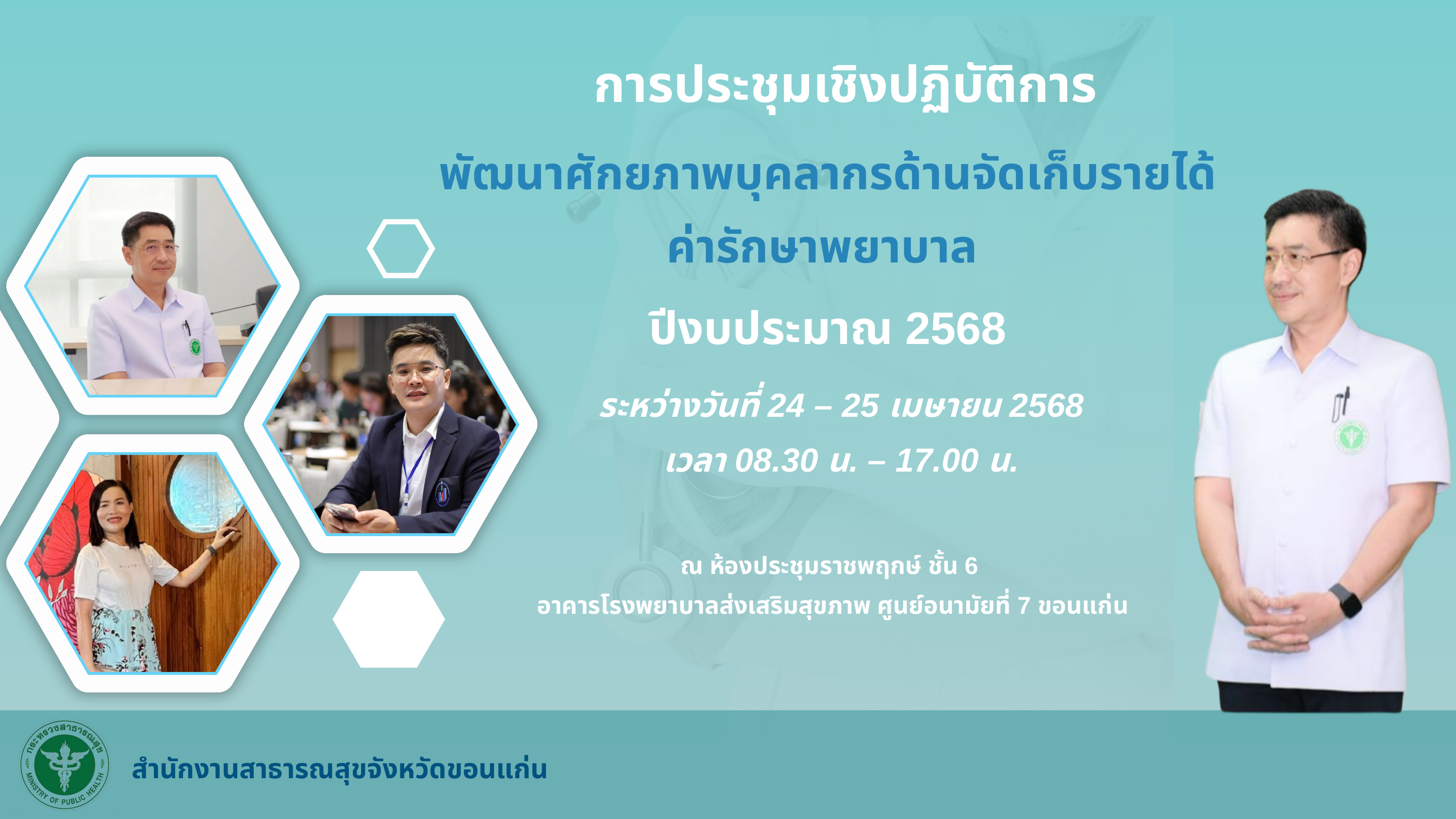

การประชุมเชิงปฏิบัติการ
พัฒนาศักยภาพบุคลากรด้านจัดเก็บรายได้
ค่ารักษาพยาบาล

ปีงบประมาณ 2568
ระหว่างวันที่ 24 – 25 เมษายน 2568
เวลา 08.30 น. – 17.00 น.
ณ ห้องประชุมราชพฤกษ์ ชั้น 6
อาคารโรงพยาบาลส่งเสริมสุขภาพ ศูนย์อนามัยที่ 7 ขอนแก่น

สำนักงานสาธารณสุขจังหวัดขอนแก่น